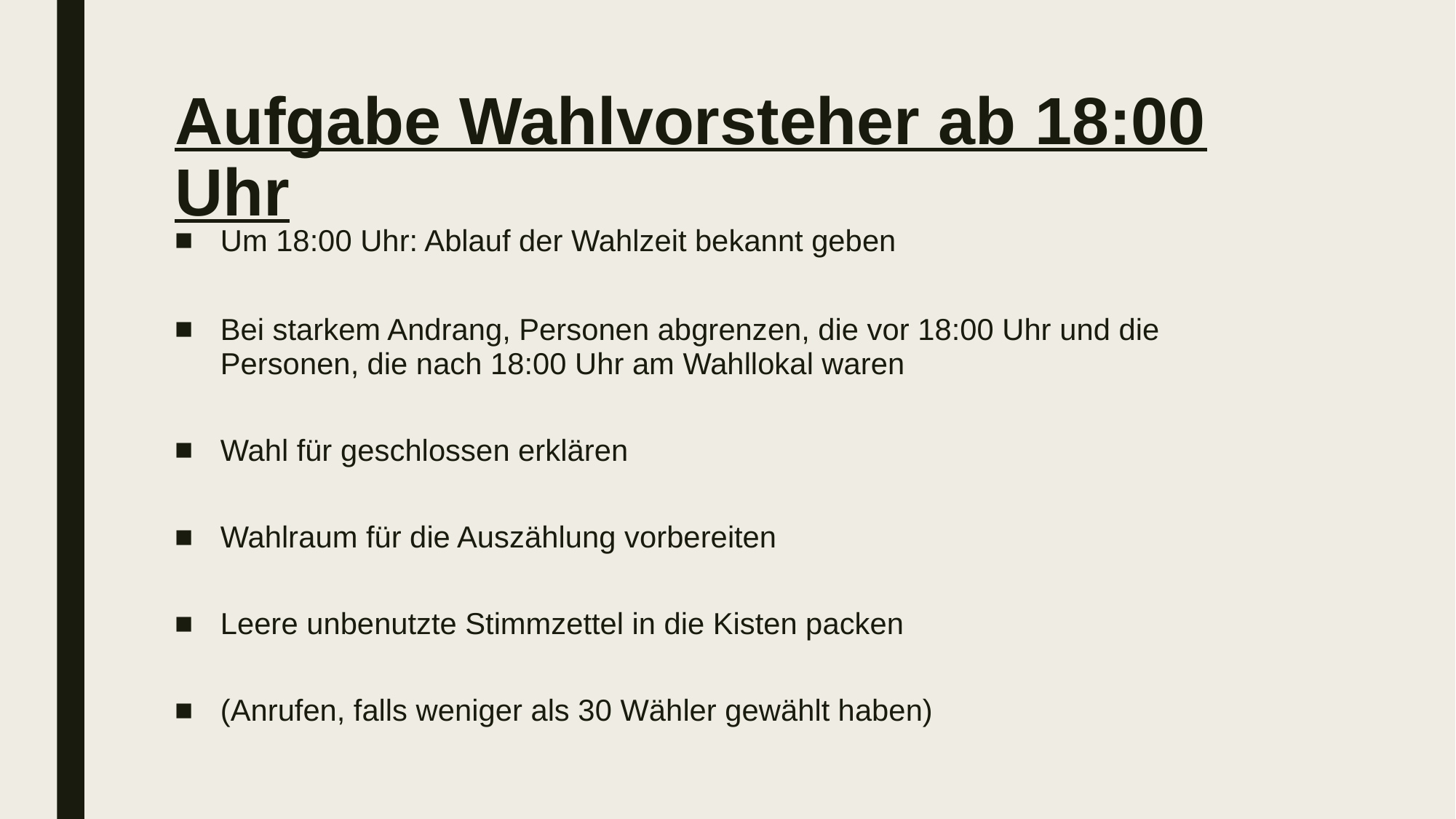

# Aufgabe Wahlvorsteher ab 18:00 Uhr
Um 18:00 Uhr: Ablauf der Wahlzeit bekannt geben
Bei starkem Andrang, Personen abgrenzen, die vor 18:00 Uhr und die Personen, die nach 18:00 Uhr am Wahllokal waren
Wahl für geschlossen erklären
Wahlraum für die Auszählung vorbereiten
Leere unbenutzte Stimmzettel in die Kisten packen
(Anrufen, falls weniger als 30 Wähler gewählt haben)